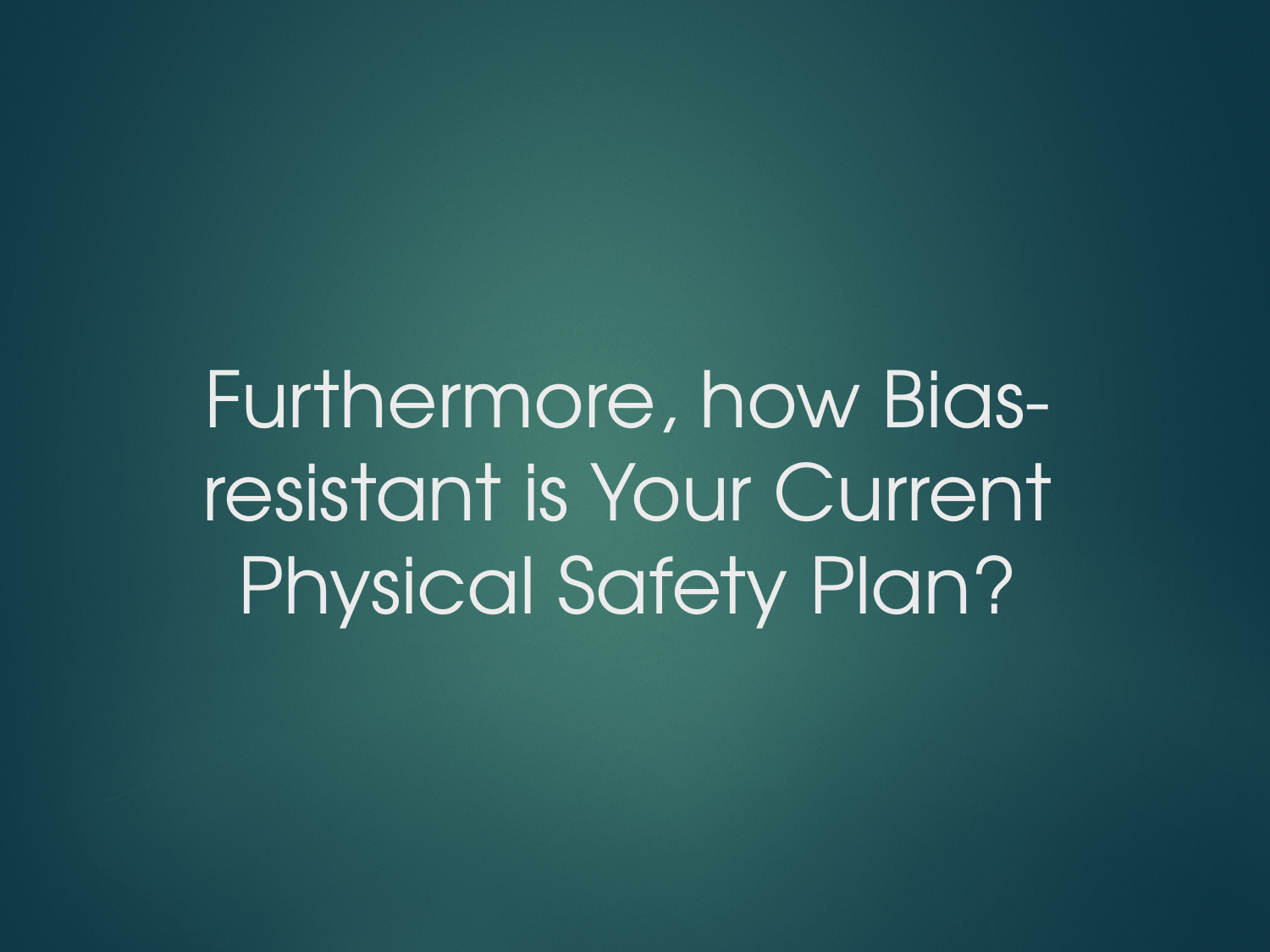

# Furthermore, how Bias-resistant is Your Current Physical Safety Plan?